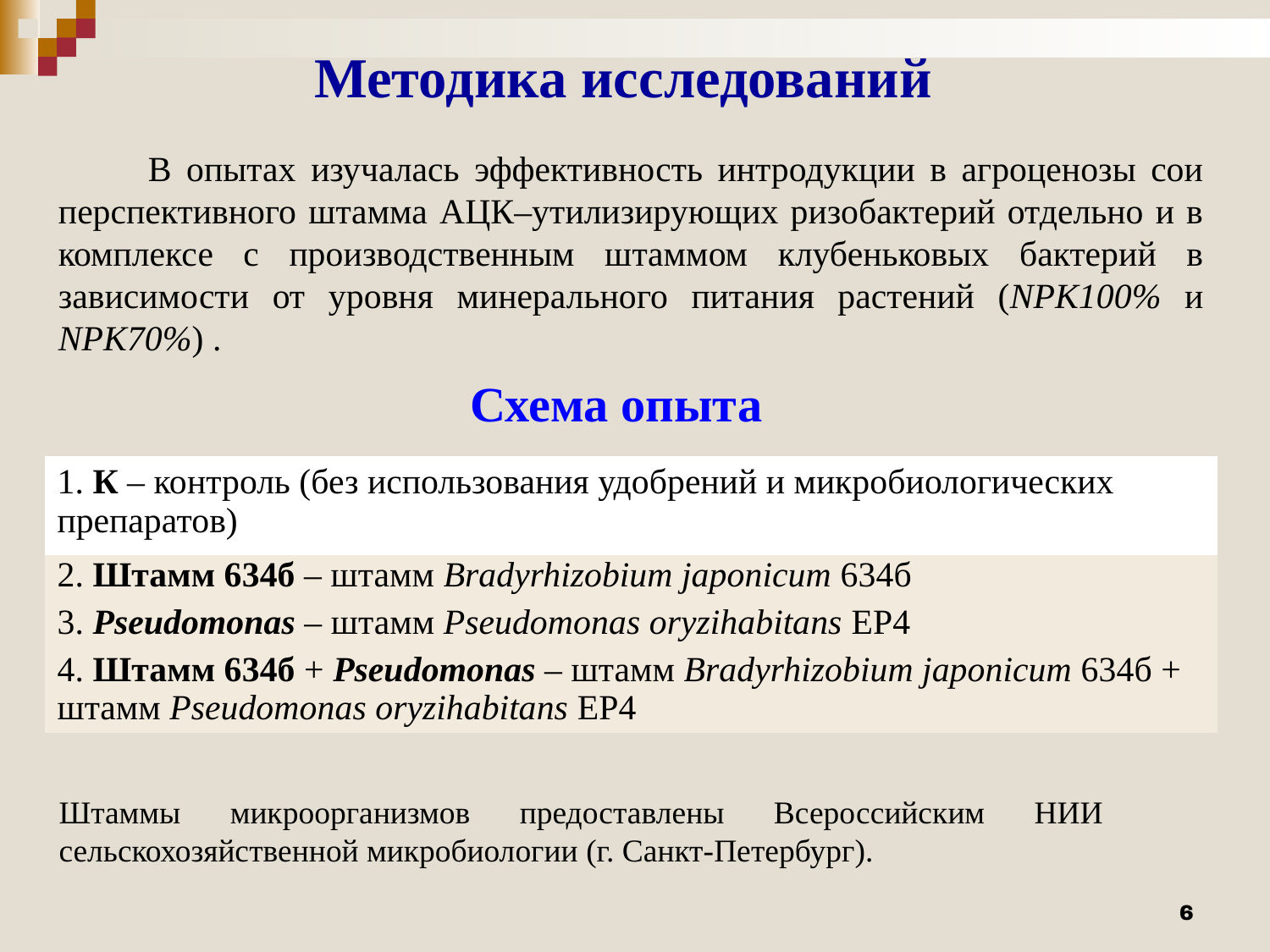

Методика исследований
      В опытах изучалась эффективность интродукции в агроценозы сои перспективного штамма АЦК–утилизирующих ризобактерий отдельно и в комплексе с производственным штаммом клубеньковых бактерий в зависимости от уровня минерального питания растений (NPK100% и NPK70%) .
Схема опыта
| 1. К – контроль (без использования удобрений и микробиологических препаратов) |
| --- |
| 2. Штамм 634б – штамм Bradyrhizobium japonicum 634б |
| 3. Pseudomonas – штамм Pseudomonas oryzihabitans EP4 |
| 4. Штамм 634б + Pseudomonas – штамм Bradyrhizobium japonicum 634б + штамм Pseudomonas oryzihabitans EP4 |
Штаммы микроорганизмов предоставлены Всероссийским НИИ сельскохозяйственной микробиологии (г. Санкт-Петербург).
6